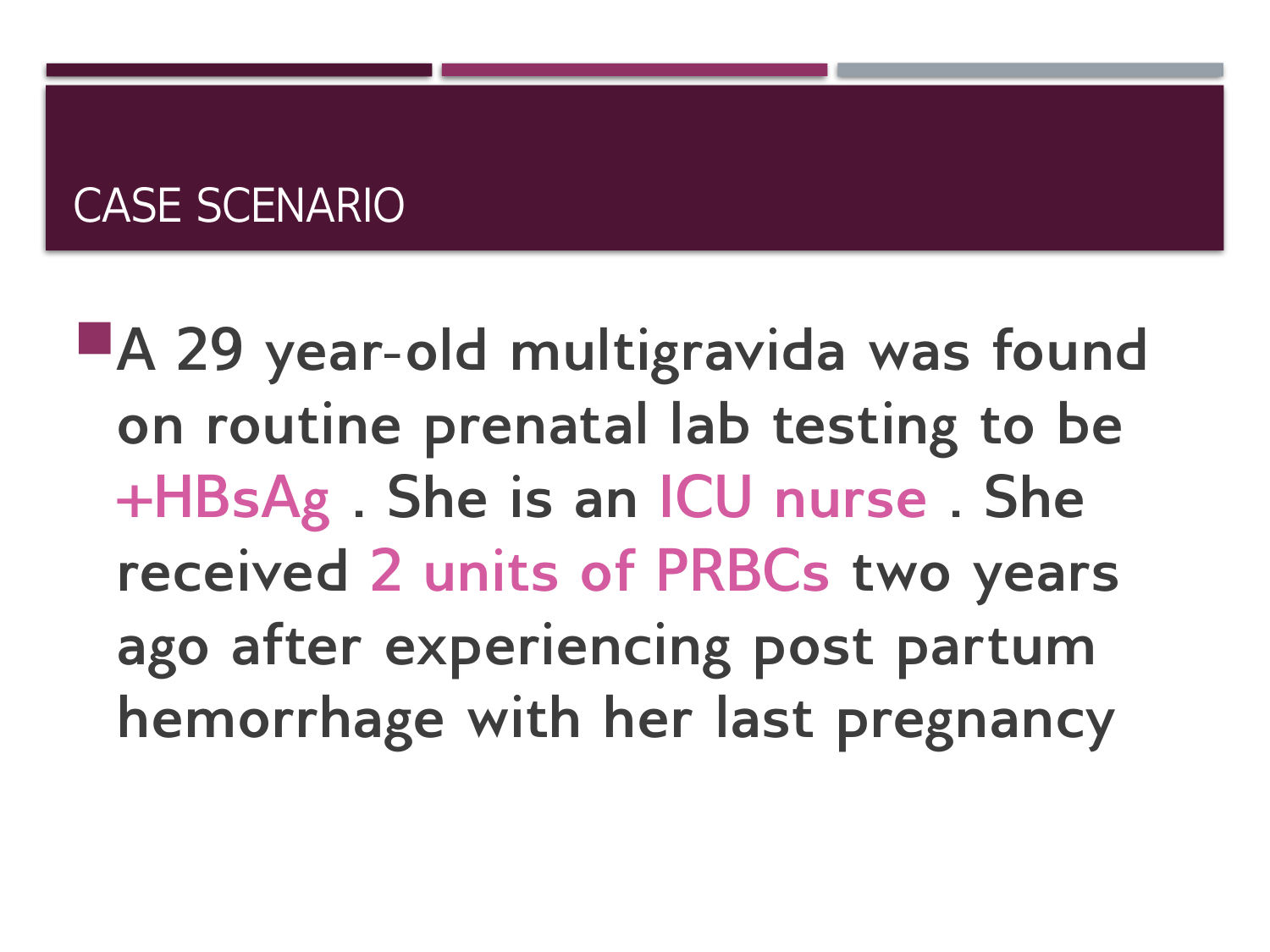

# Case scenario
A 29 year-old multigravida was found on routine prenatal lab testing to be +HBsAg . She is an ICU nurse . She received 2 units of PRBCs two years ago after experiencing post partum hemorrhage with her last pregnancy